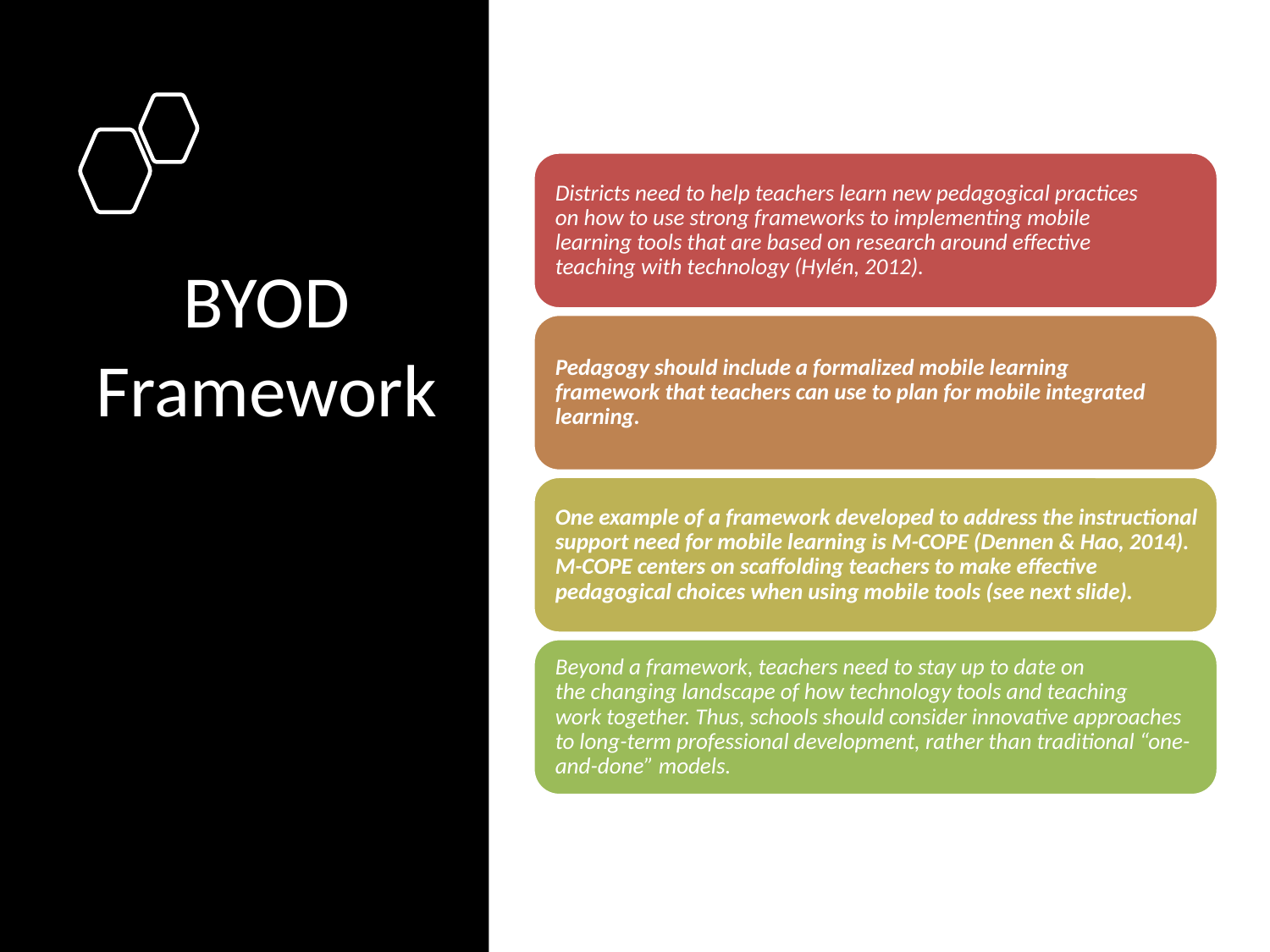

Districts need to help teachers learn new pedagogical practices on how to use strong frameworks to implementing mobile learning tools that are based on research around effective teaching with technology (Hylén, 2012).
Pedagogy should include a formalized mobile learning framework that teachers can use to plan for mobile integrated learning.
One example of a framework developed to address the instructional support need for mobile learning is M-COPE (Dennen & Hao, 2014). M-COPE centers on scaffolding teachers to make effective pedagogical choices when using mobile tools (see next slide).
Beyond a framework, teachers need to stay up to date on the changing landscape of how technology tools and teaching work together. Thus, schools should consider innovative approaches to long-term professional development, rather than traditional “one-and-done” models.
# BYOD Framework